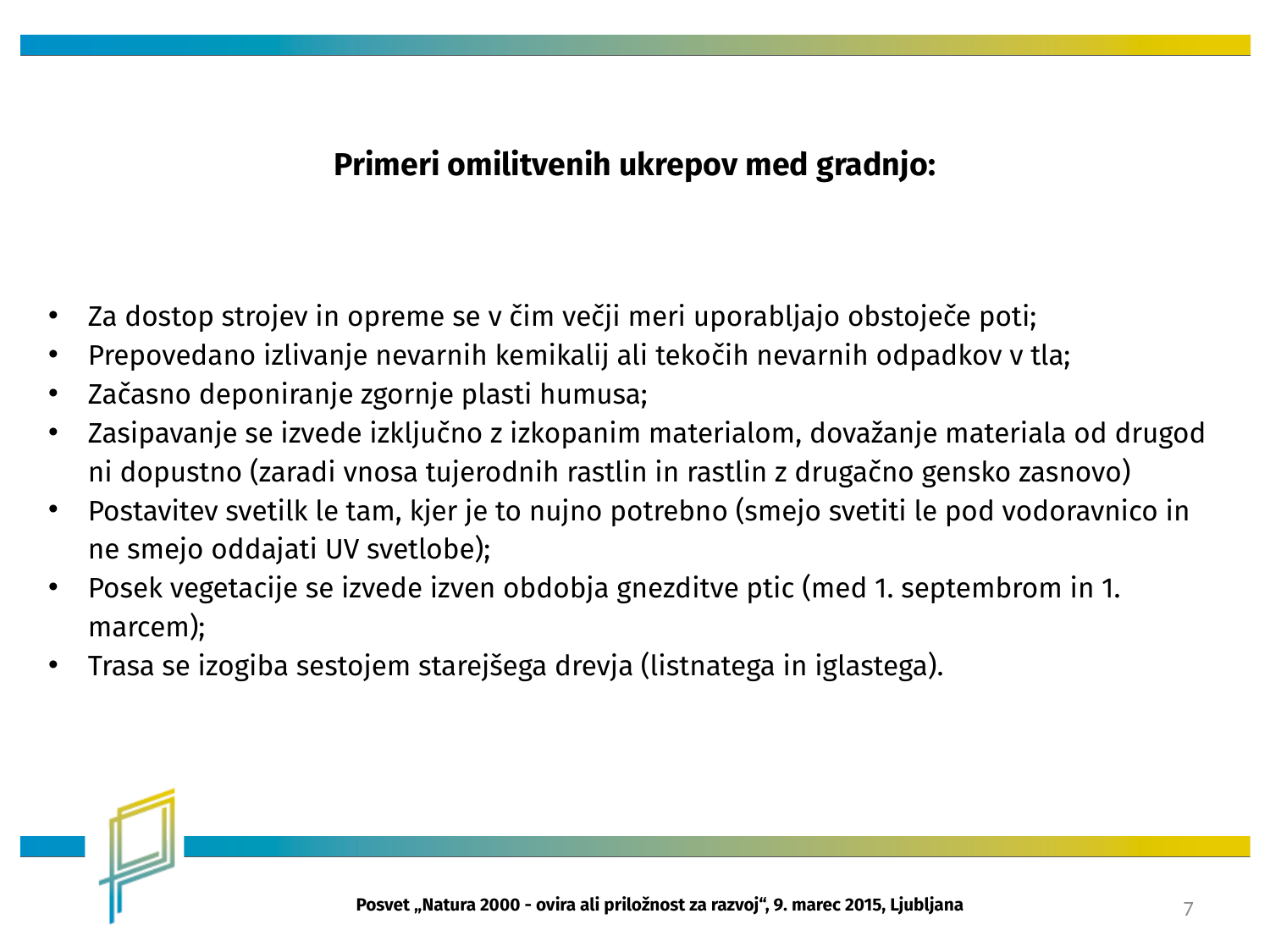

Primeri omilitvenih ukrepov med gradnjo:
Za dostop strojev in opreme se v čim večji meri uporabljajo obstoječe poti;
Prepovedano izlivanje nevarnih kemikalij ali tekočih nevarnih odpadkov v tla;
Začasno deponiranje zgornje plasti humusa;
Zasipavanje se izvede izključno z izkopanim materialom, dovažanje materiala od drugod ni dopustno (zaradi vnosa tujerodnih rastlin in rastlin z drugačno gensko zasnovo)
Postavitev svetilk le tam, kjer je to nujno potrebno (smejo svetiti le pod vodoravnico in ne smejo oddajati UV svetlobe);
Posek vegetacije se izvede izven obdobja gnezditve ptic (med 1. septembrom in 1. marcem);
Trasa se izogiba sestojem starejšega drevja (listnatega in iglastega).
Posvet „Natura 2000 - ovira ali priložnost za razvoj“, 9. marec 2015, Ljubljana
7